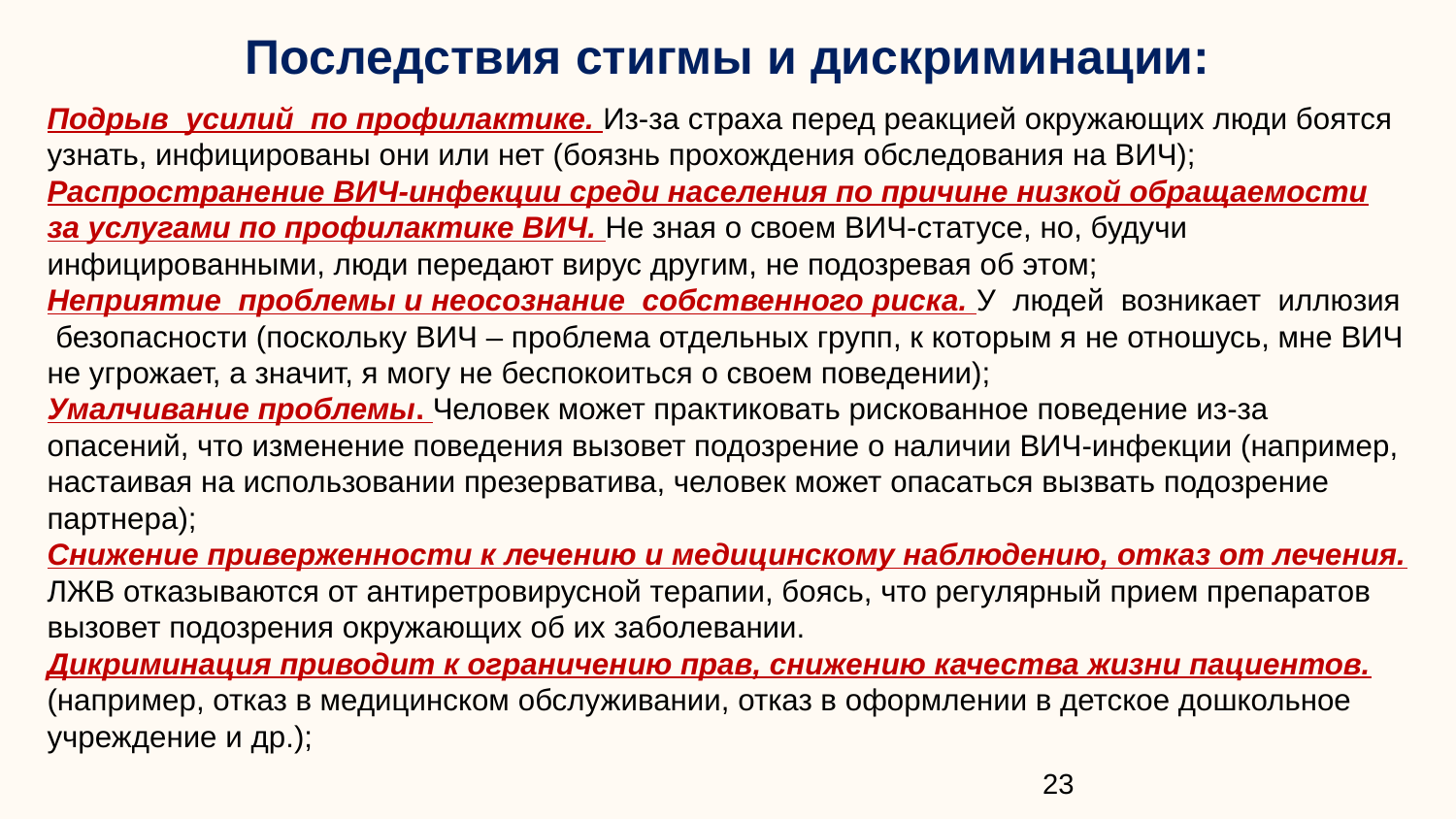

# Последствия стигмы и дискриминации:
Подрыв  усилий  по профилактике. Из-за страха перед реакцией окружающих люди боятся узнать, инфицированы они или нет (боязнь прохождения обследования на ВИЧ);
Распространение ВИЧ-инфекции среди населения по причине низкой обращаемости за услугами по профилактике ВИЧ. Не зная о своем ВИЧ-статусе, но, будучи инфицированными, люди передают вирус другим, не подозревая об этом;
Неприятие  проблемы и неосознание  собственного риска. У  людей  возникает  иллюзия  безопасности (поскольку ВИЧ – проблема отдельных групп, к которым я не отношусь, мне ВИЧ не угрожает, а значит, я могу не беспокоиться о своем поведении);
Умалчивание проблемы. Человек может практиковать рискованное поведение из-за опасений, что изменение поведения вызовет подозрение о наличии ВИЧ-инфекции (например, настаивая на использовании презерватива, человек может опасаться вызвать подозрение партнера);
Снижение приверженности к лечению и медицинскому наблюдению, отказ от лечения. ЛЖВ отказываются от антиретровирусной терапии, боясь, что регулярный прием препаратов вызовет подозрения окружающих об их заболевании.
Дикриминация приводит к ограничению прав, снижению качества жизни пациентов. (например, отказ в медицинском обслуживании, отказ в оформлении в детское дошкольное учреждение и др.);

23